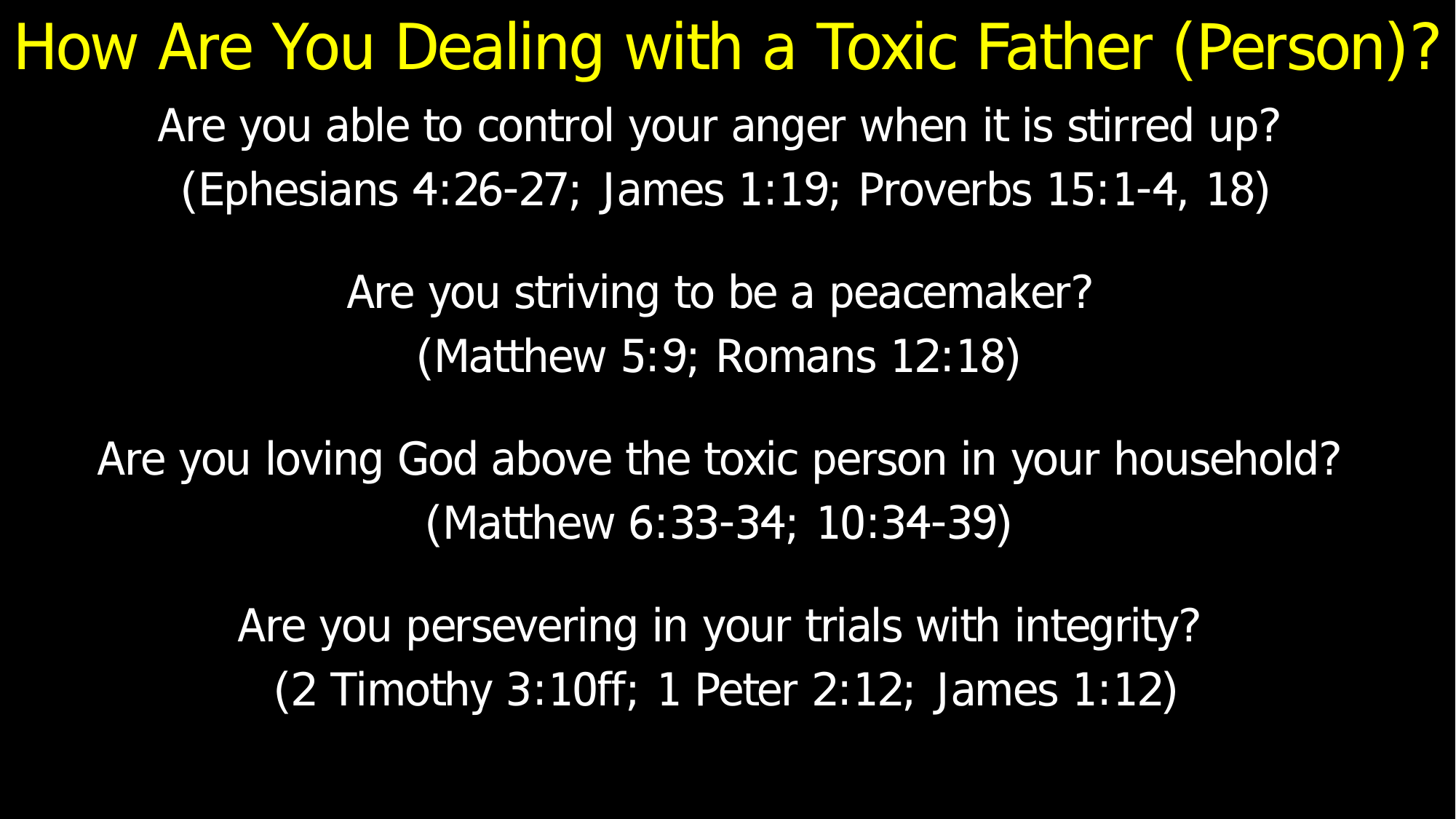

# How Are You Dealing with a Toxic Father (Person)?
Are you able to control your anger when it is stirred up?
(Ephesians 4:26-27; James 1:19; Proverbs 15:1-4, 18)

Are you striving to be a peacemaker?
(Matthew 5:9; Romans 12:18)

Are you loving God above the toxic person in your household?
(Matthew 6:33-34; 10:34-39)

Are you persevering in your trials with integrity?
(2 Timothy 3:10ff; 1 Peter 2:12; James 1:12)